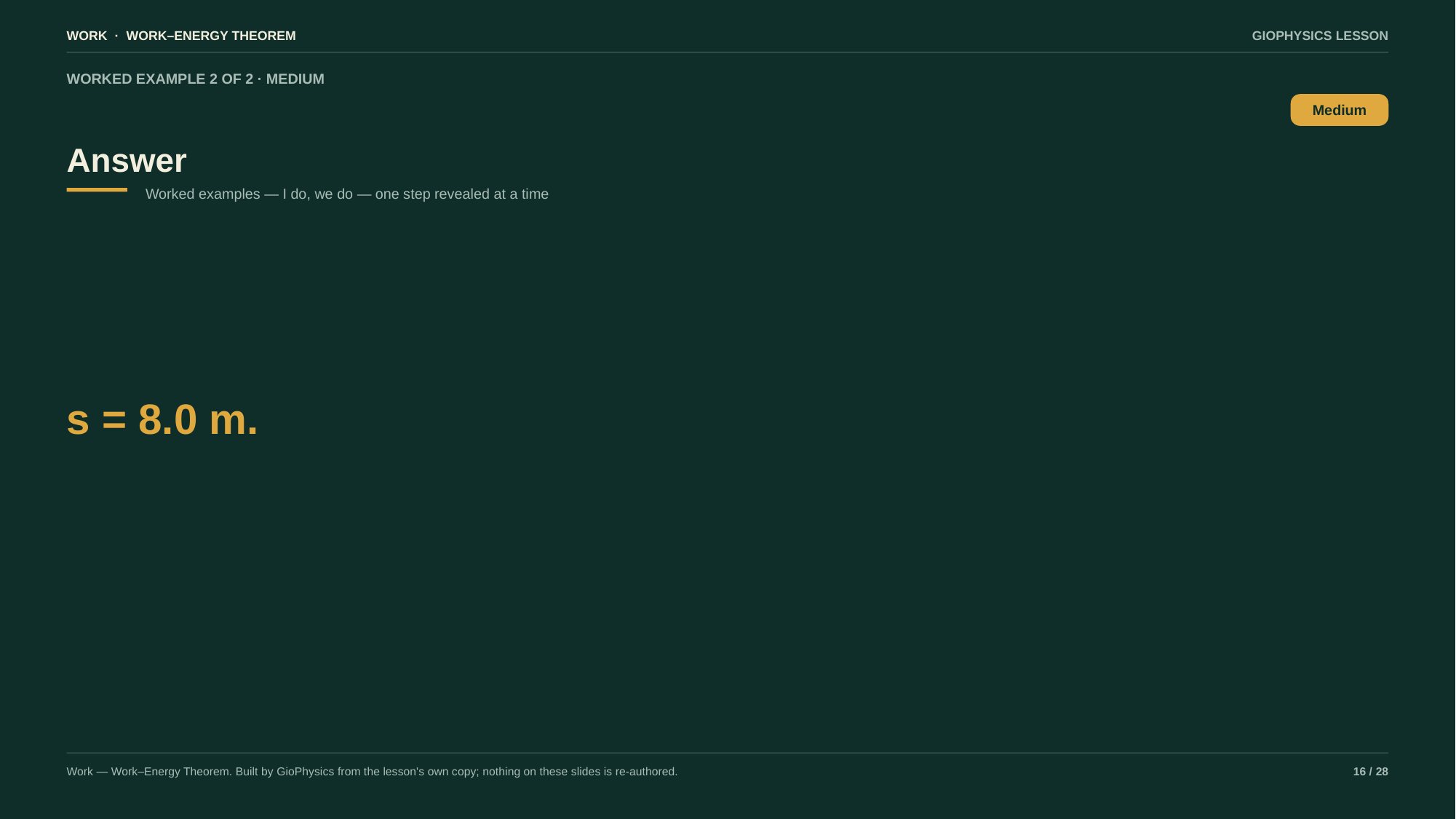

WORK  ·  WORK–ENERGY THEOREM
GIOPHYSICS LESSON

WORKED EXAMPLE 2 OF 2 · MEDIUM
Answer

Medium
Worked examples — I do, we do — one step revealed at a time

s = 8.0 m.

Work — Work–Energy Theorem. Built by GioPhysics from the lesson's own copy; nothing on these slides is re-authored.
16 / 28